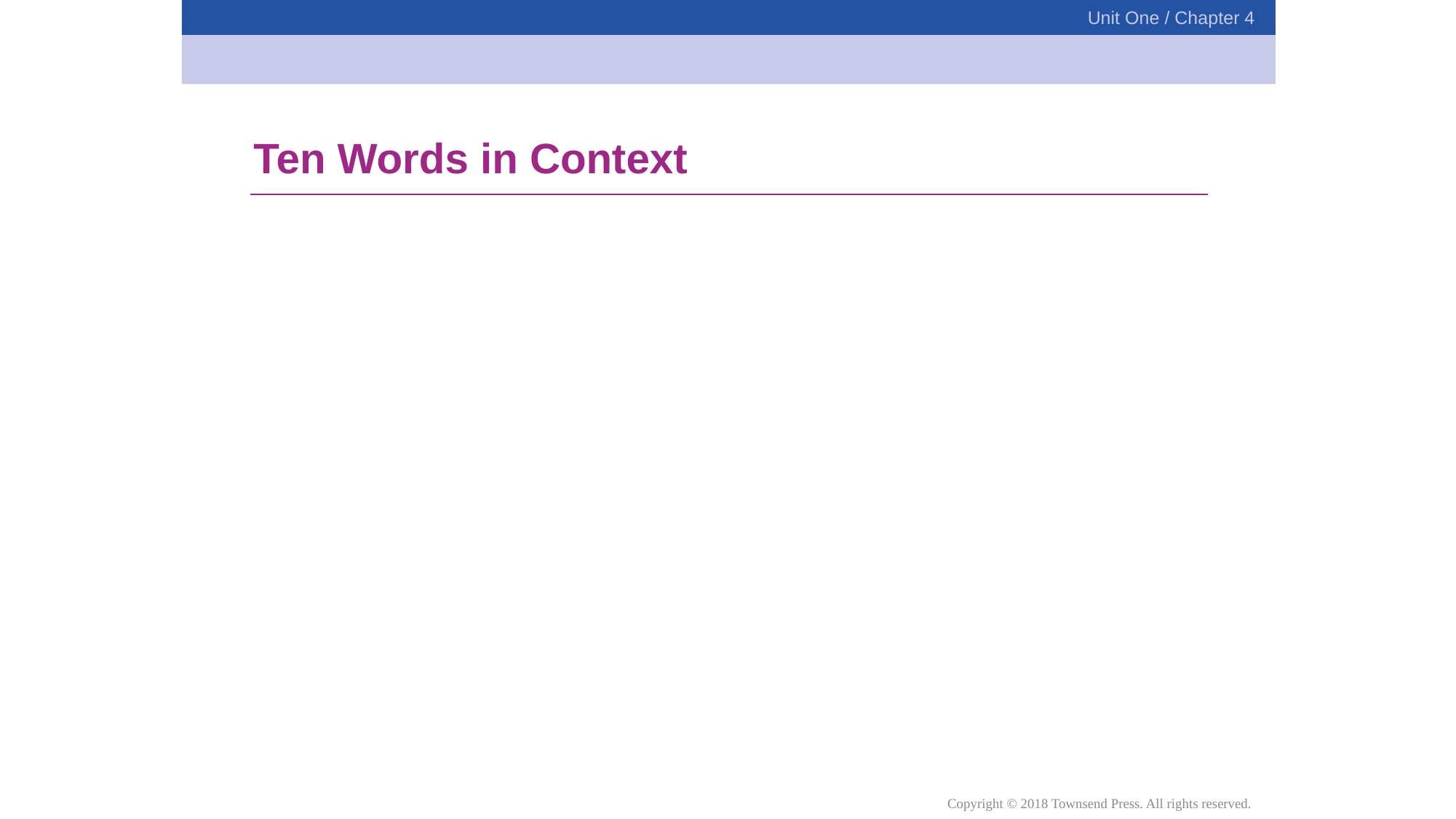

Unit One / Chapter 4

Ten Words in Context
Copyright © 2018 Townsend Press. All rights reserved.